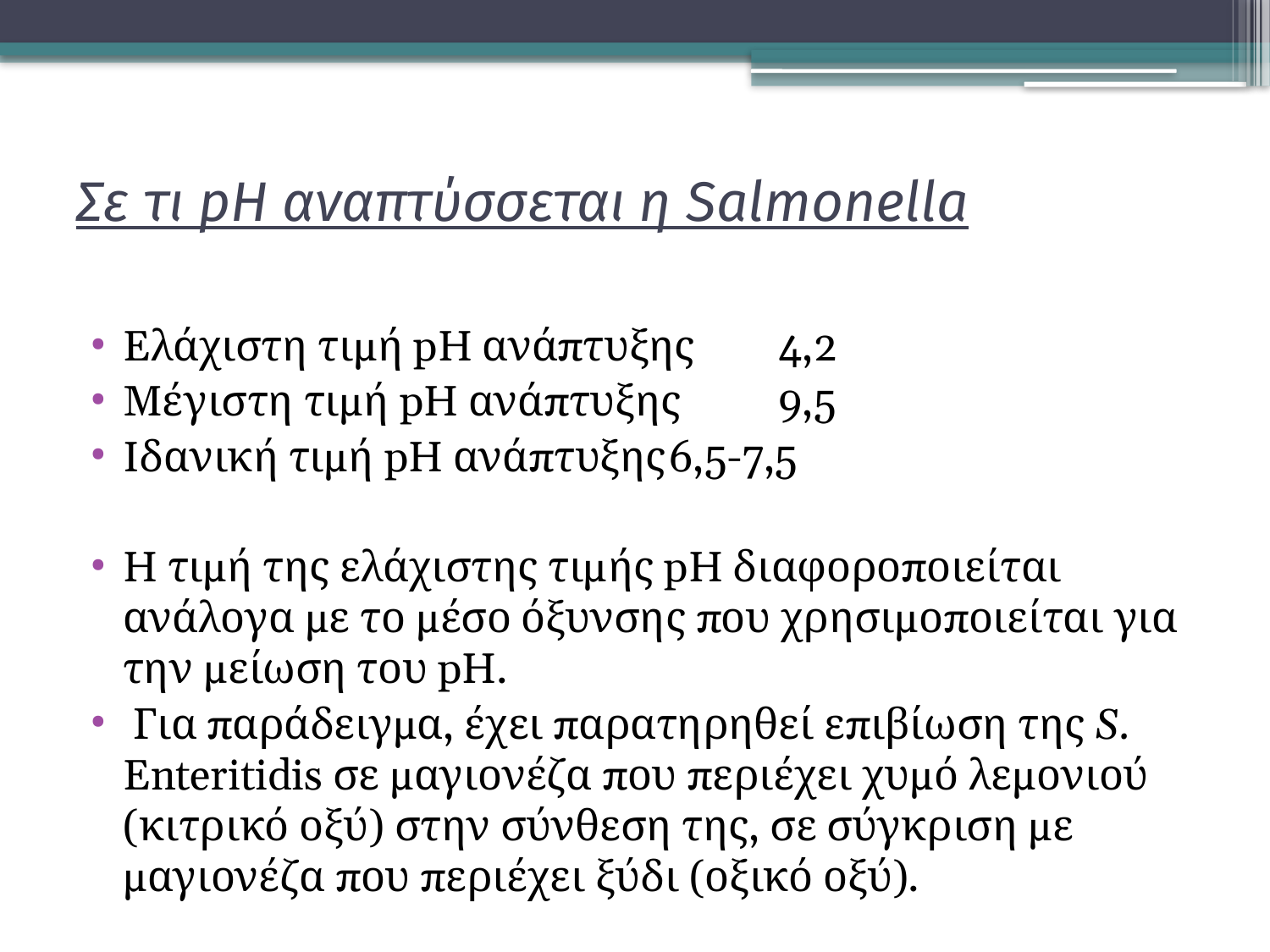

# Σε τι pH αναπτύσσεται η Salmonella
Ελάχιστη τιμή pH ανάπτυξης	4,2
Μέγιστη τιμή pH ανάπτυξης		9,5
Ιδανική τιμή pH ανάπτυξης		6,5-7,5

Η τιμή της ελάχιστης τιμής pH διαφοροποιείται ανάλογα με το μέσο όξυνσης που χρησιμοποιείται για την μείωση του pH.
 Για παράδειγμα, έχει παρατηρηθεί επιβίωση της S. Enteritidis σε μαγιονέζα που περιέχει χυμό λεμονιού (κιτρικό οξύ) στην σύνθεση της, σε σύγκριση με μαγιονέζα που περιέχει ξύδι (οξικό οξύ).